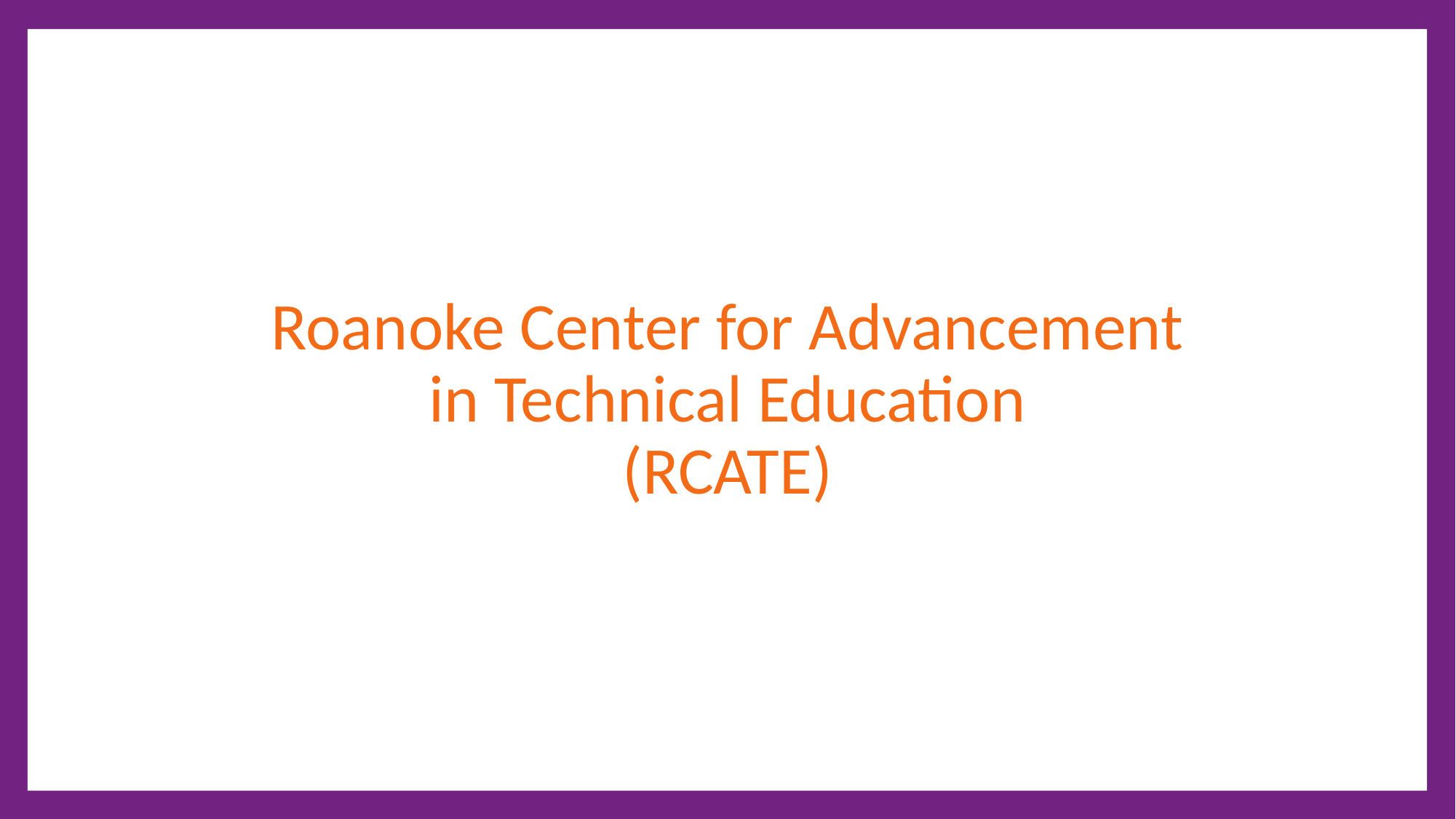

# Roanoke Center for Advancement in Technical Education (RCATE)